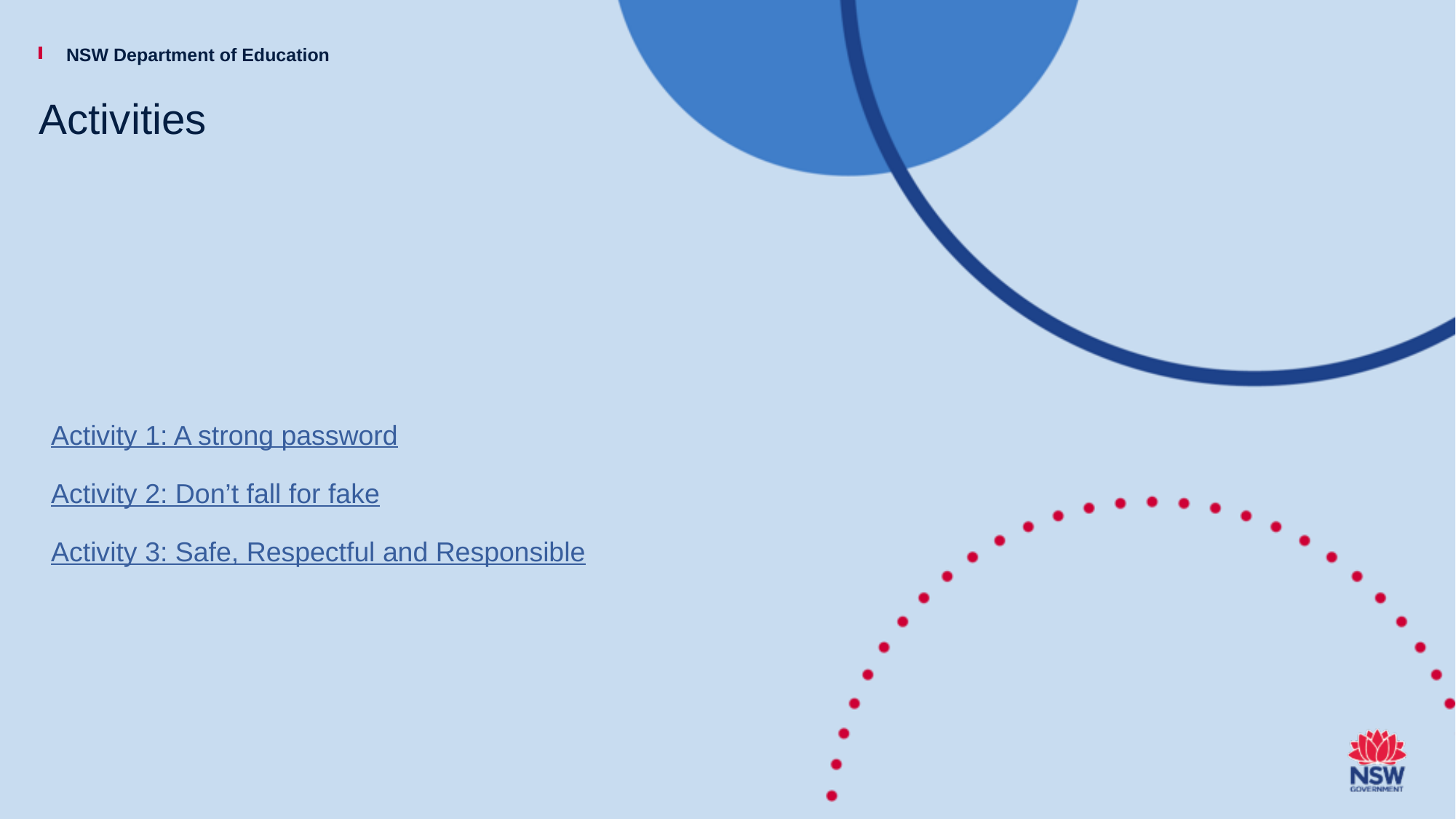

# Activities

Activity 1: A strong password
Activity 2: Don’t fall for fake
Activity 3: Safe, Respectful and Responsible